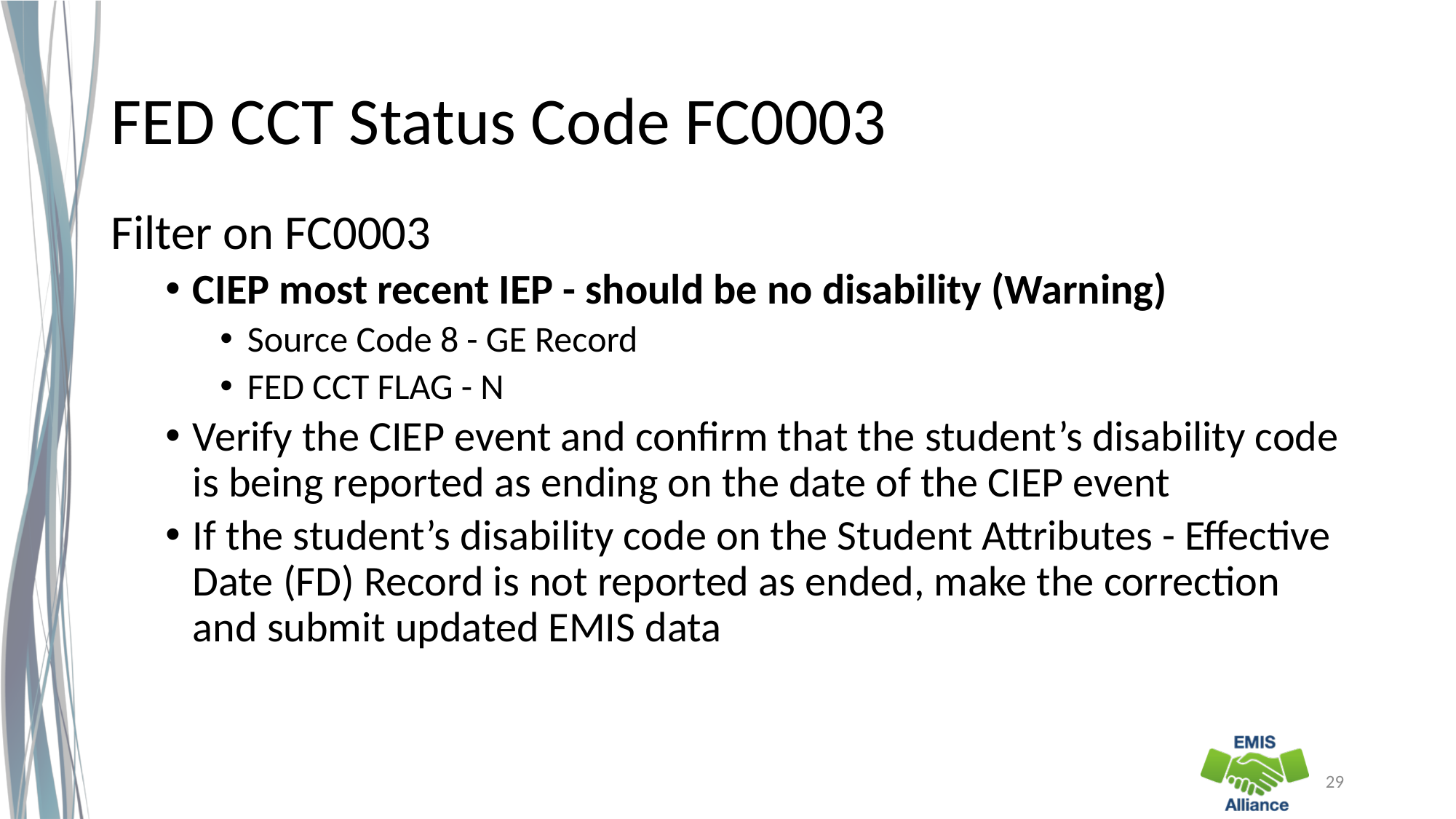

# FED CCT Status Code FC0003
Filter on FC0003
CIEP most recent IEP - should be no disability (Warning)
Source Code 8 - GE Record
FED CCT FLAG - N
Verify the CIEP event and confirm that the student’s disability code is being reported as ending on the date of the CIEP event
If the student’s disability code on the Student Attributes - Effective Date (FD) Record is not reported as ended, make the correction and submit updated EMIS data

29